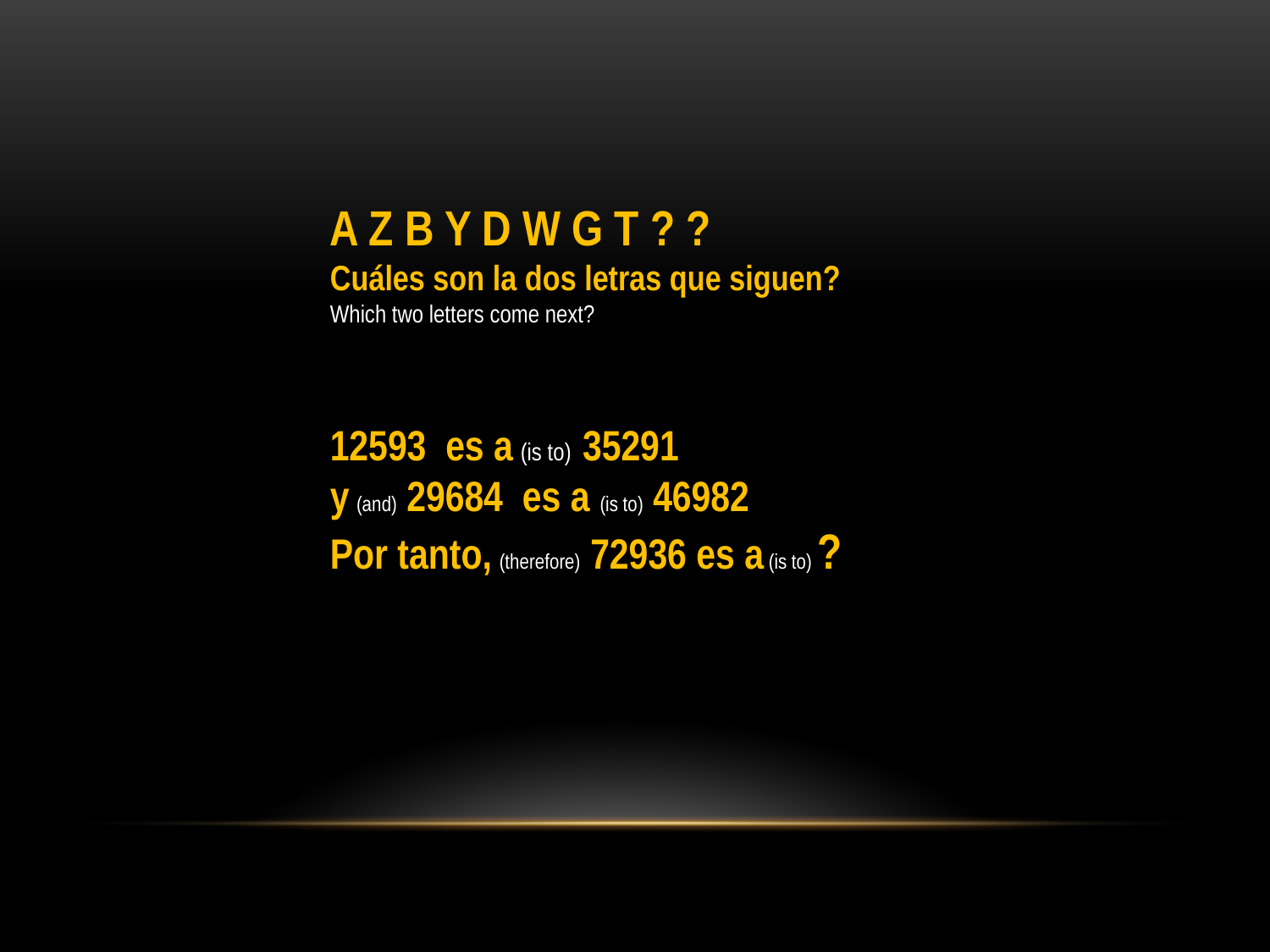

A Z B Y D W G T ? ?
Cuáles son la dos letras que siguen?
Which two letters come next?
12593  es a (is to)  35291
y (and)  29684  es a (is to)  46982
Por tanto, (therefore)  72936 es a (is to) ?